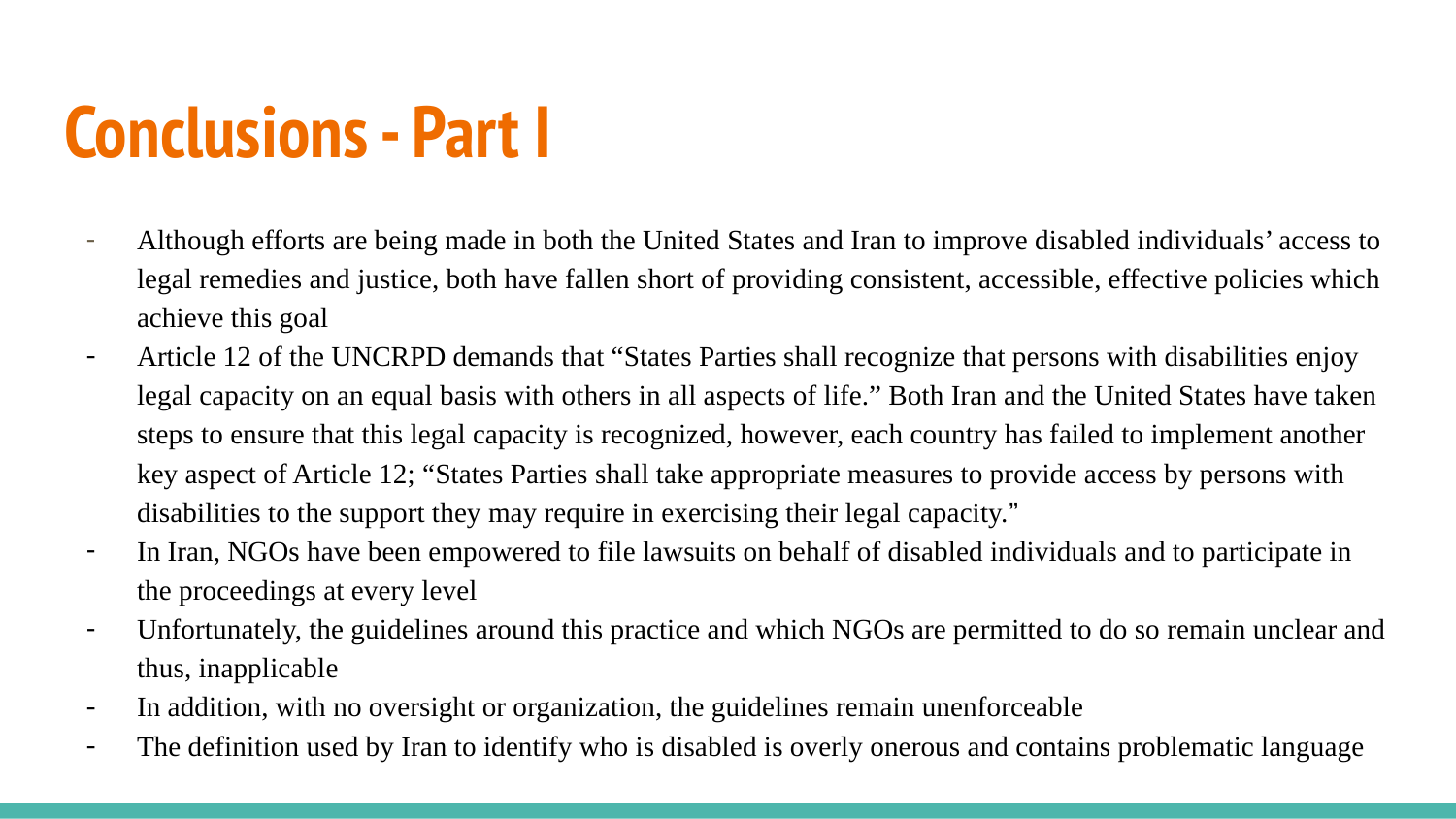

# Conclusions - Part I
Although efforts are being made in both the United States and Iran to improve disabled individuals’ access to legal remedies and justice, both have fallen short of providing consistent, accessible, effective policies which achieve this goal
Article 12 of the UNCRPD demands that “States Parties shall recognize that persons with disabilities enjoy legal capacity on an equal basis with others in all aspects of life.” Both Iran and the United States have taken steps to ensure that this legal capacity is recognized, however, each country has failed to implement another key aspect of Article 12; “States Parties shall take appropriate measures to provide access by persons with disabilities to the support they may require in exercising their legal capacity.”
In Iran, NGOs have been empowered to file lawsuits on behalf of disabled individuals and to participate in the proceedings at every level
Unfortunately, the guidelines around this practice and which NGOs are permitted to do so remain unclear and thus, inapplicable
In addition, with no oversight or organization, the guidelines remain unenforceable
The definition used by Iran to identify who is disabled is overly onerous and contains problematic language